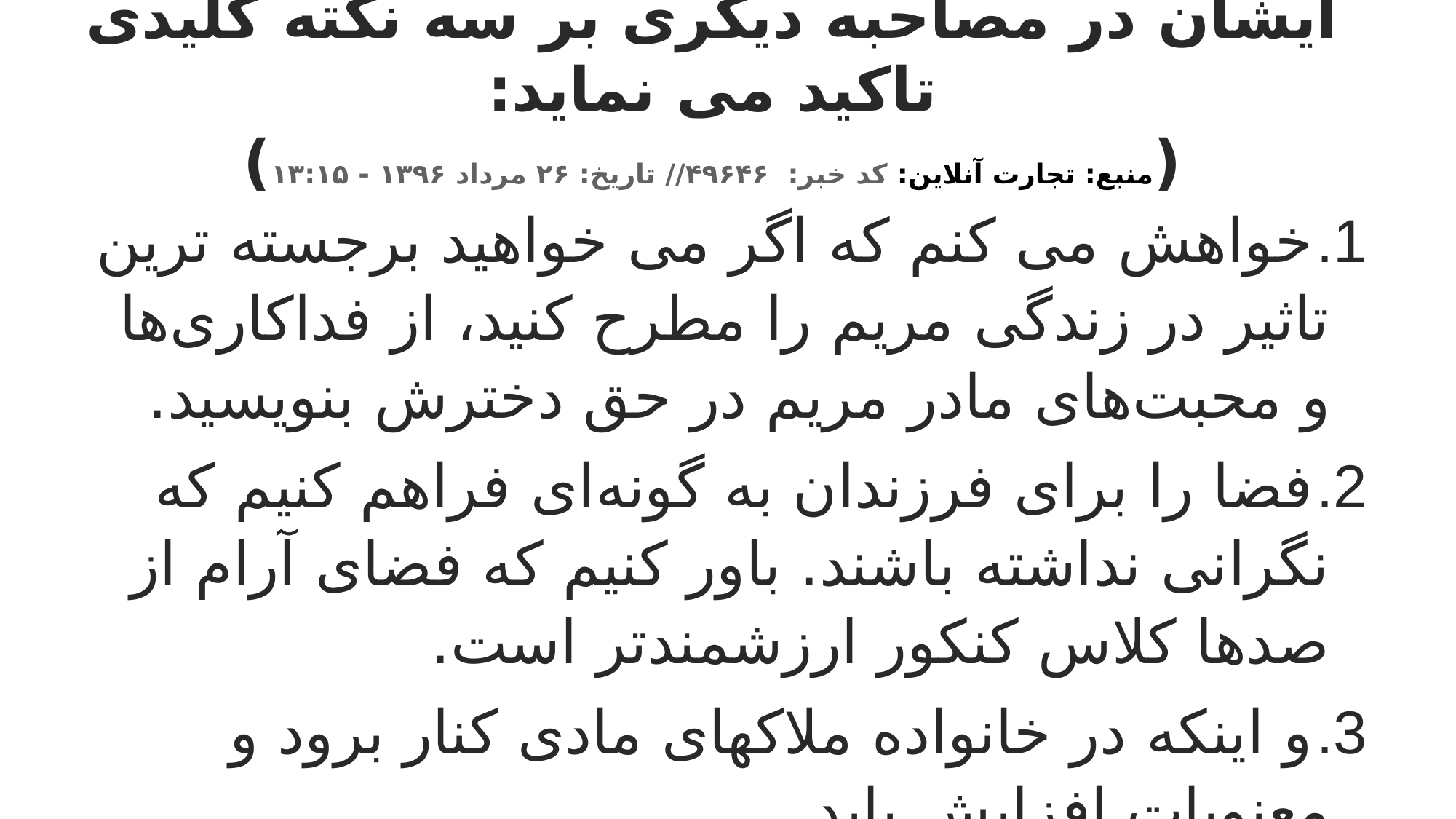

# ایشان در مصاحبه دیگری بر سه نکته کلیدی تاکید می نماید: (منبع: تجارت آنلاین: کد خبر:  ۴۹۶۴۶// تاریخ: ۲۶ مرداد ۱۳۹۶ - ۱۳:۱۵)
خواهش می کنم که اگر می خواهید برجسته ترین تاثیر در زندگی مریم را مطرح کنید، از فداکاری‌ها و محبت‌های مادر مریم در حق دخترش بنویسید.
فضا را برای فرزندان به گونه‌ای فراهم کنیم که نگرانی نداشته باشند. باور کنیم که فضای آرام از صدها کلاس کنکور ارزشمندتر است.
و اینکه در خانواده ملاکهای مادی کنار برود و معنویات افزایش یابد